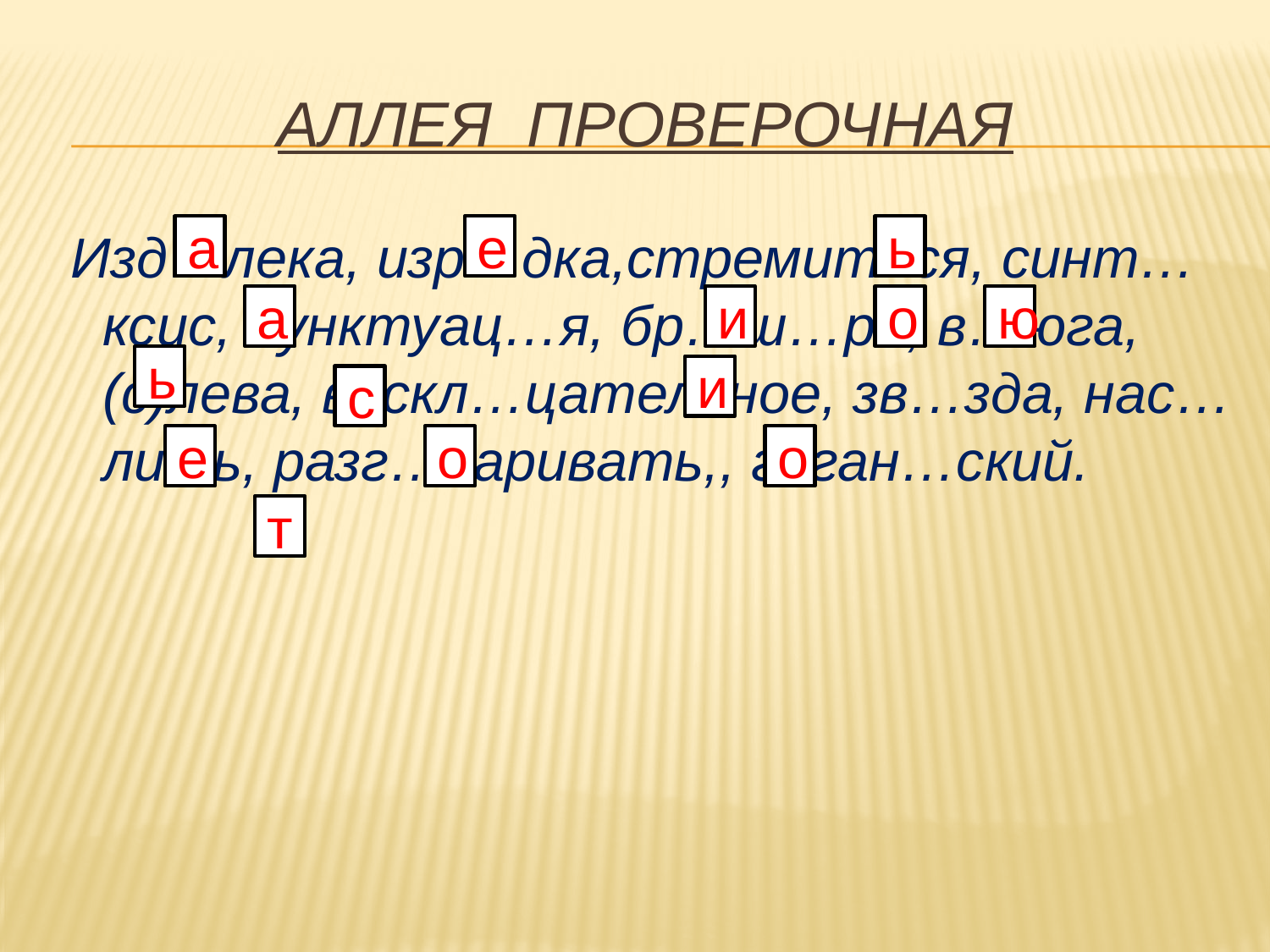

# Аллея  Проверочная
 Изд…лека, изр…дка,стремит?ся, синт…ксис, пунктуац…я, бр…ш…ра, в…юга, (с)лева, воскл…цательное, зв…зда, нас…лить, разг…варивать,, гиган…ский.

а
е
ь
а
и
о
ю
ь
и
с
е
о
о
т